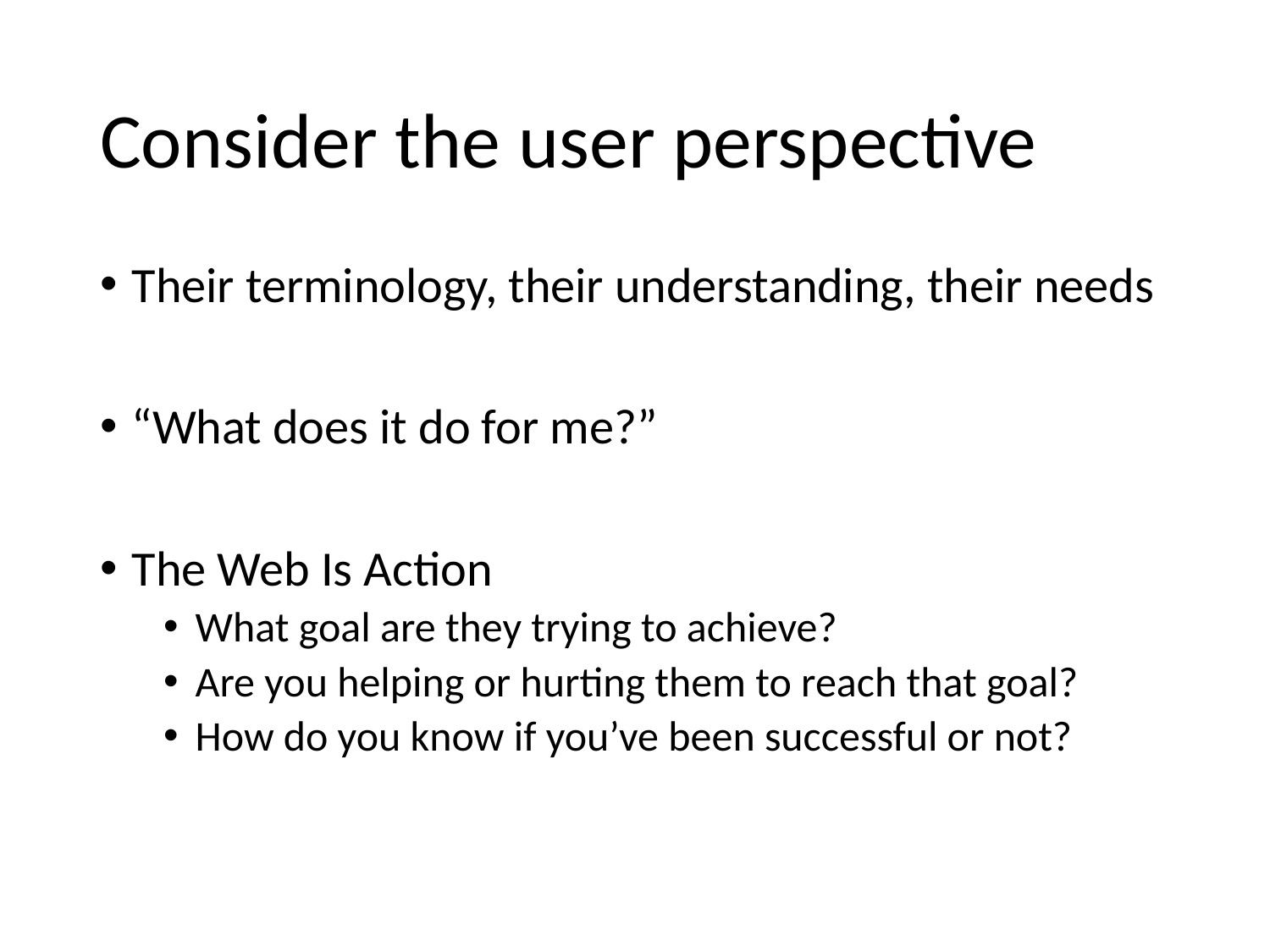

# Consider the user perspective
Their terminology, their understanding, their needs

“What does it do for me?”

The Web Is Action
What goal are they trying to achieve?
Are you helping or hurting them to reach that goal?
How do you know if you’ve been successful or not?